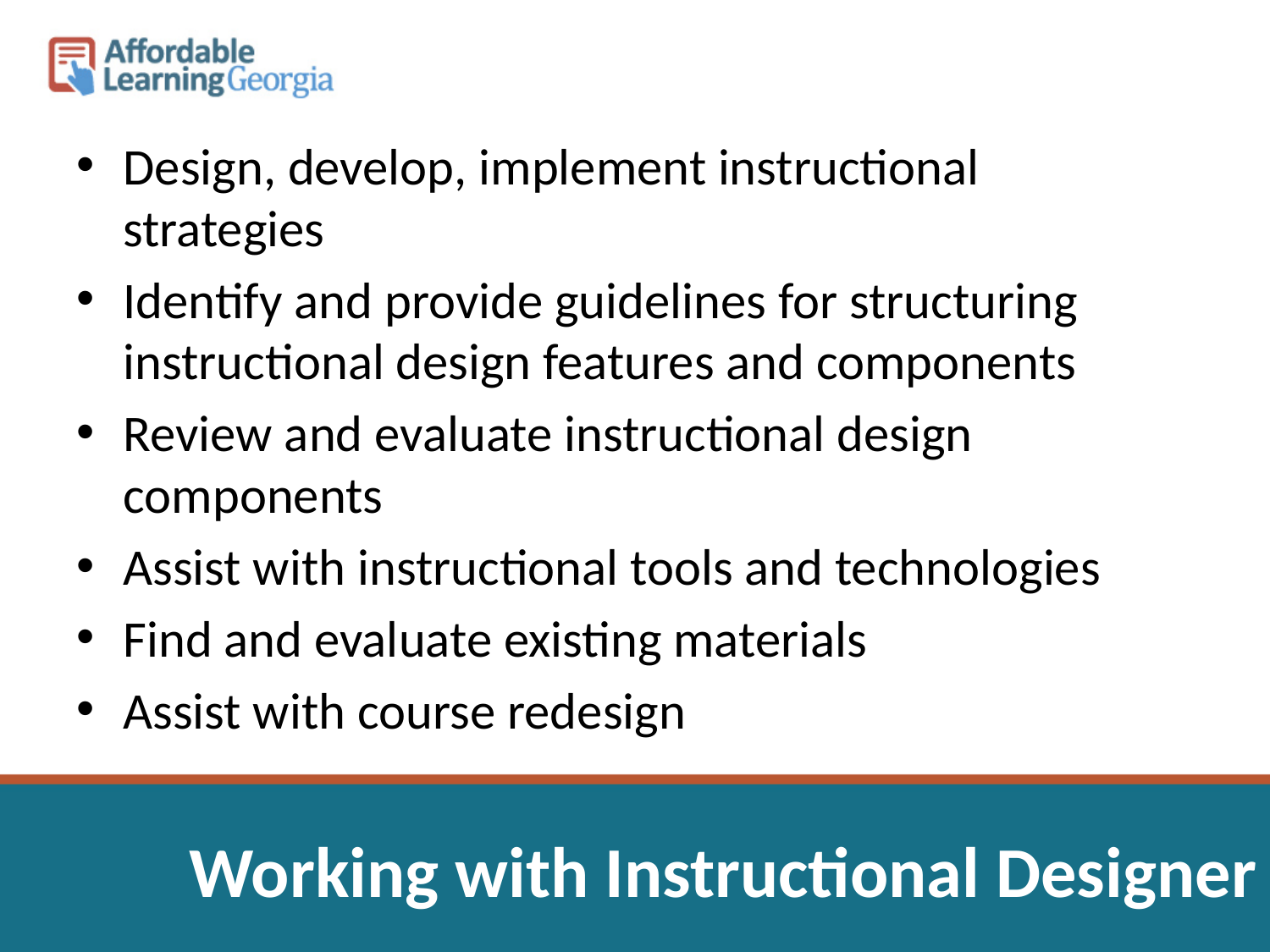

Design, develop, implement instructional strategies
Identify and provide guidelines for structuring instructional design features and components
Review and evaluate instructional design components
Assist with instructional tools and technologies
Find and evaluate existing materials
Assist with course redesign
# Working with Instructional Designer